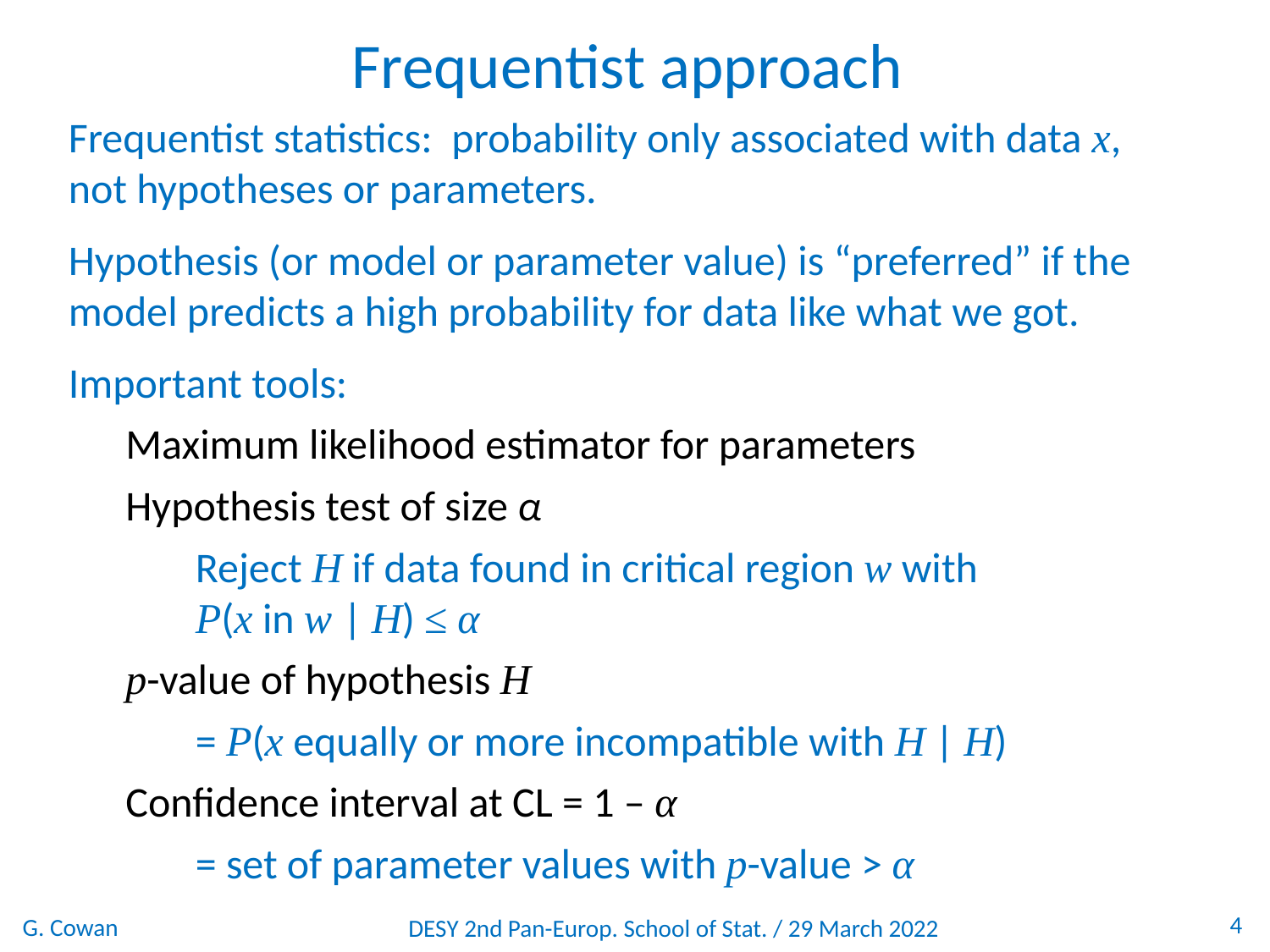

Frequentist approach
Frequentist statistics:  probability only associated with data x, not hypotheses or parameters.
Hypothesis (or model or parameter value) is “preferred” if the model predicts a high probability for data like what we got.
Important tools:
      Maximum likelihood estimator for parameters
      Hypothesis test of size α
	Reject H if data found in critical region w with 		P(x in w | H) ≤ α
      p-value of hypothesis H
	= P(x equally or more incompatible with H | H)
      Confidence interval at CL = 1 – α
	= set of parameter values with p-value > α
4
G. Cowan
DESY 2nd Pan-Europ. School of Stat. / 29 March 2022